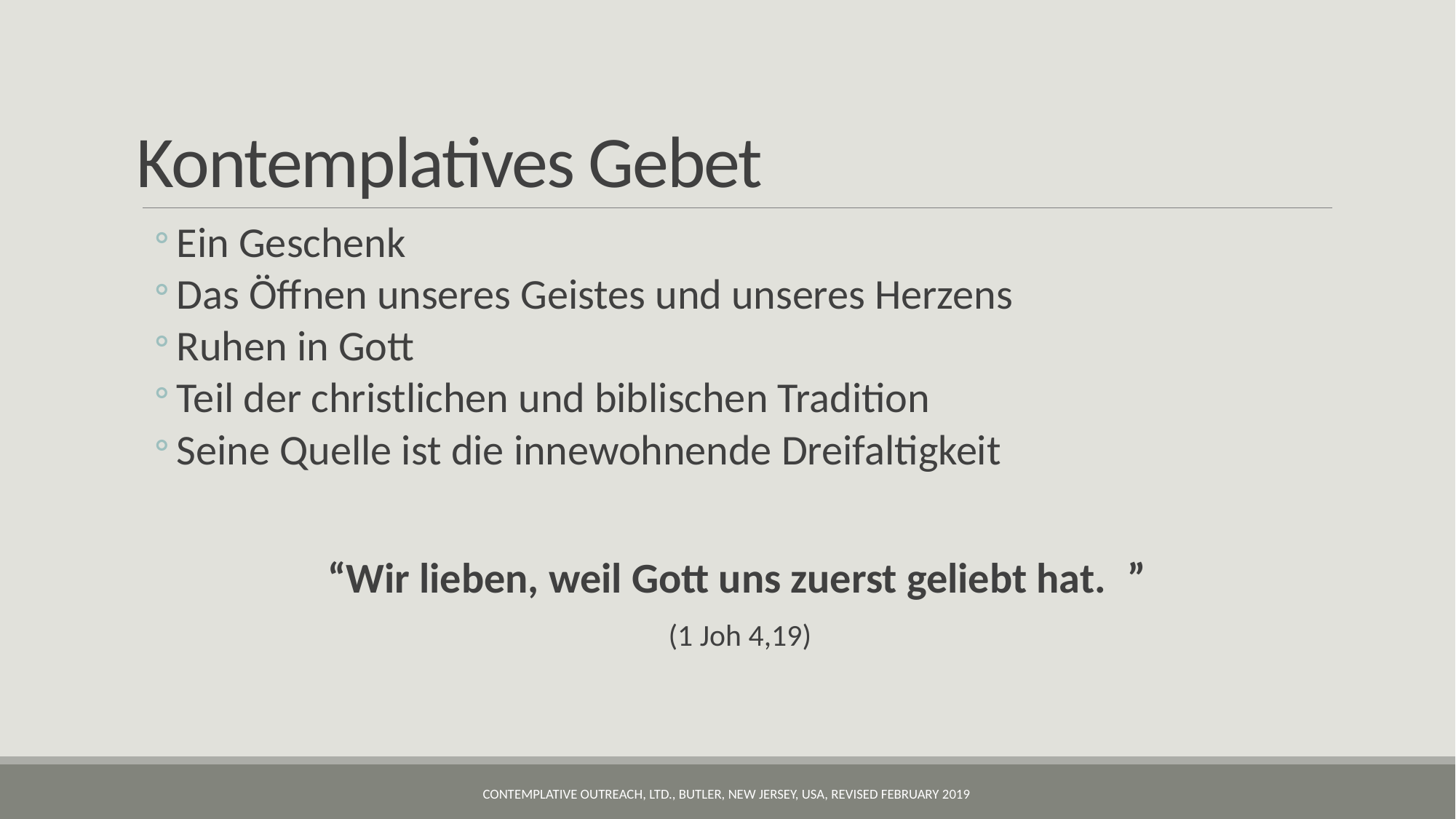

# Kontemplatives Gebet
Ein Geschenk
Das Öffnen unseres Geistes und unseres Herzens
Ruhen in Gott
Teil der christlichen und biblischen Tradition
Seine Quelle ist die innewohnende Dreifaltigkeit

“Wir lieben, weil Gott uns zuerst geliebt hat. ”
 (1 Joh 4,19)
5
Contemplative Outreach, LTD., Butler, New Jersey, USA, revised February 2019